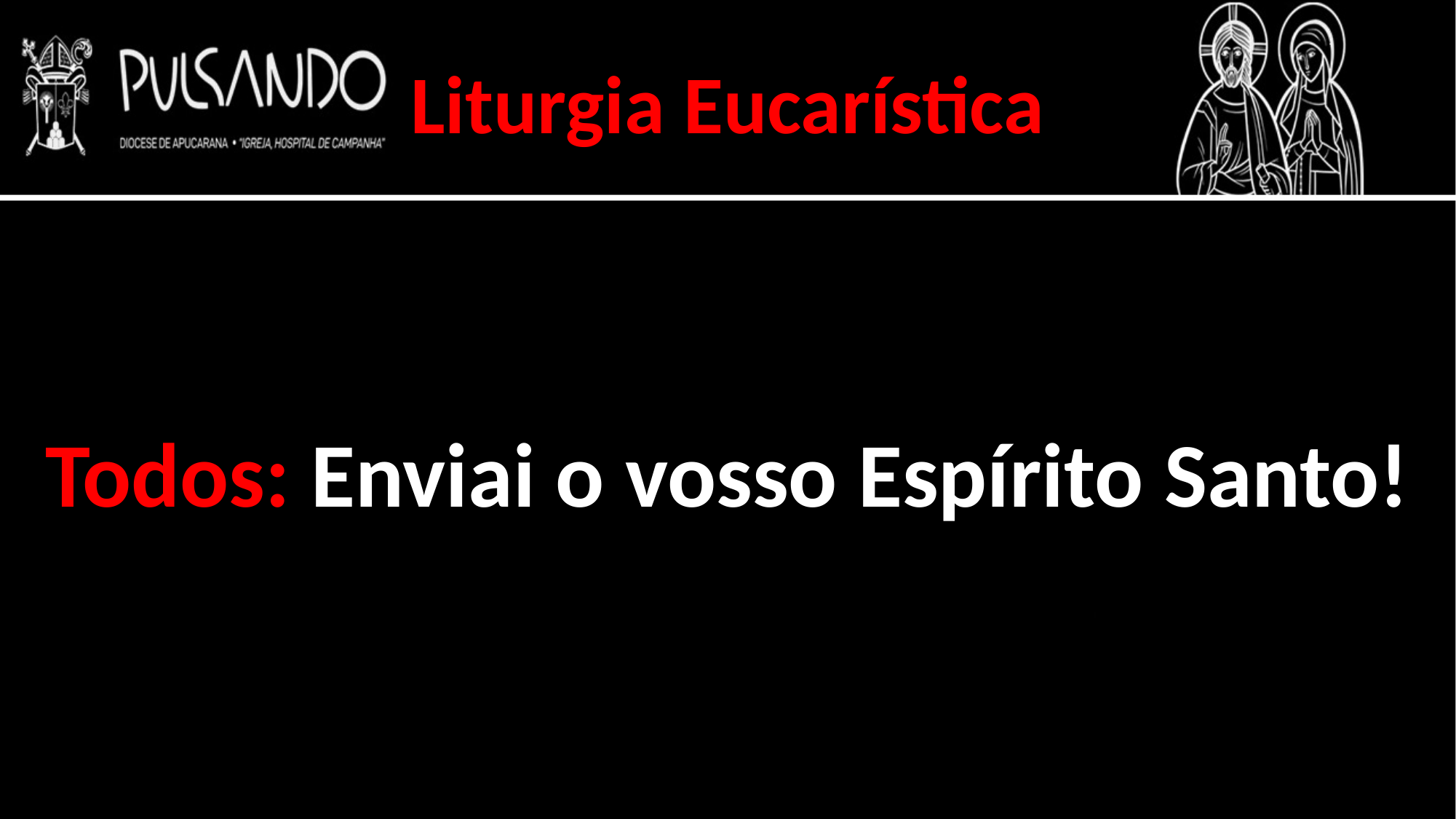

Liturgia Eucarística

Todos: Enviai o vosso Espírito Santo!